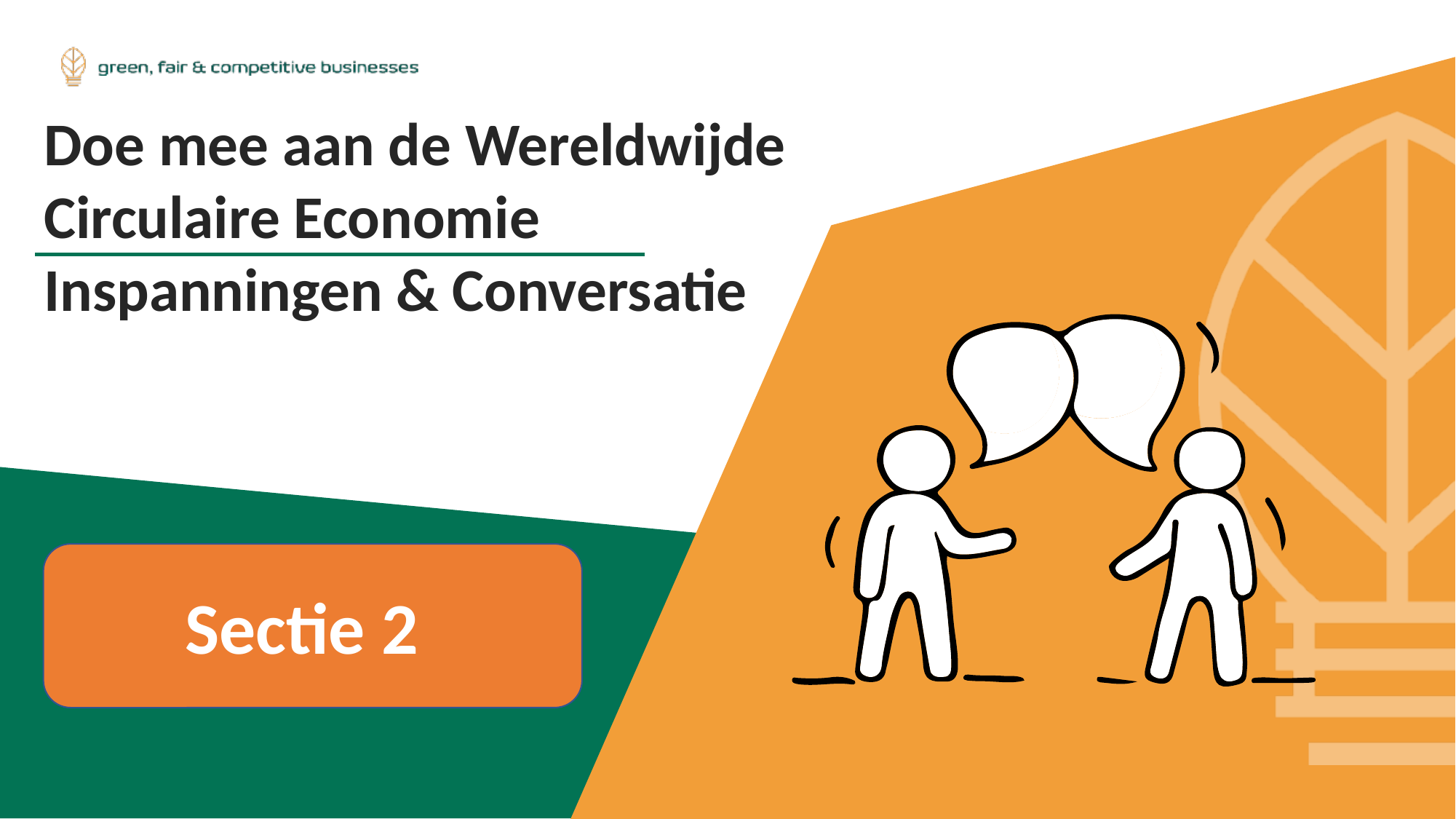

Doe mee aan de Wereldwijde Circulaire Economie Inspanningen & Conversatie

Sectie 2